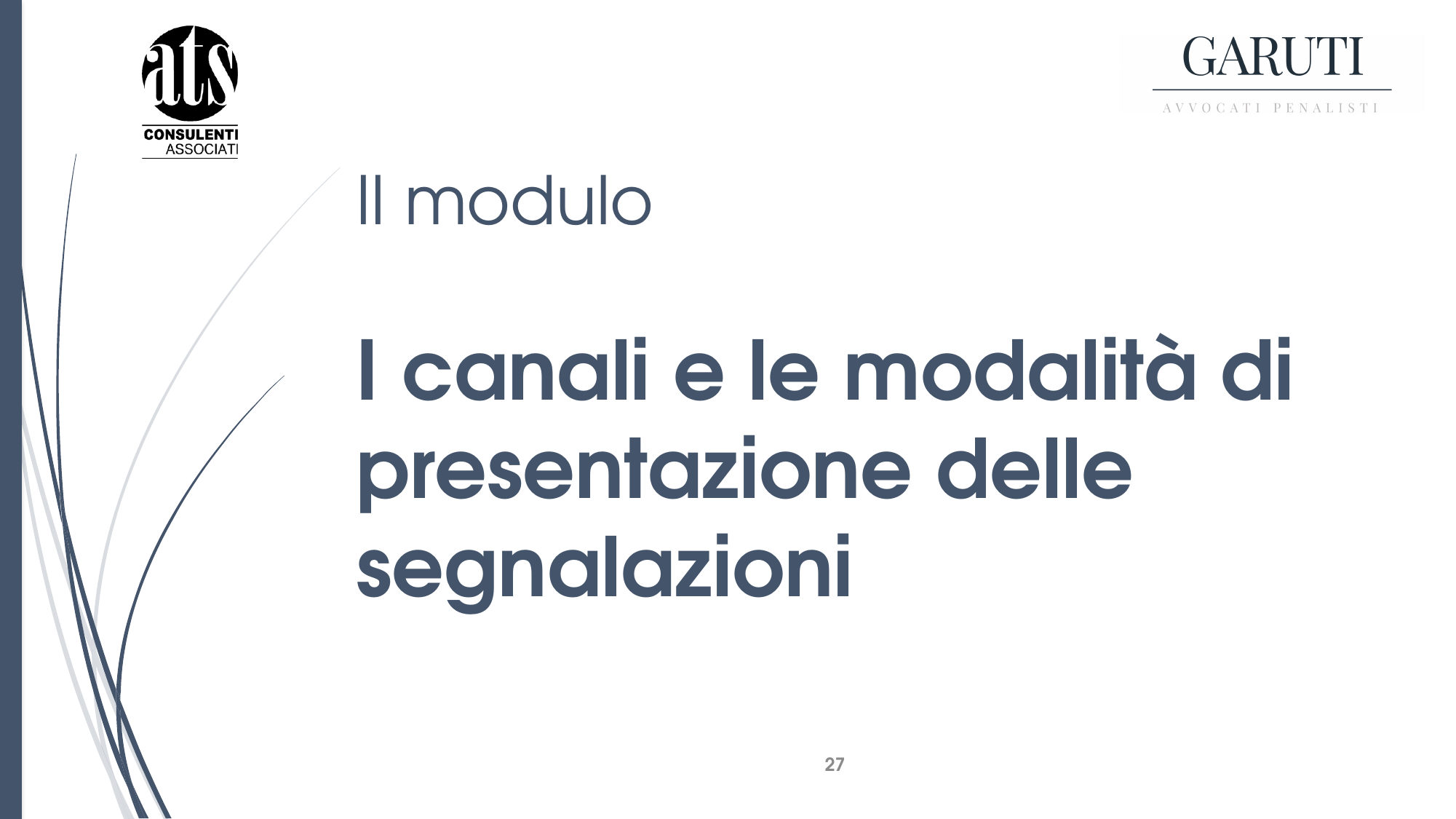

# II modulo I canali e le modalità di presentazione delle segnalazioni
27